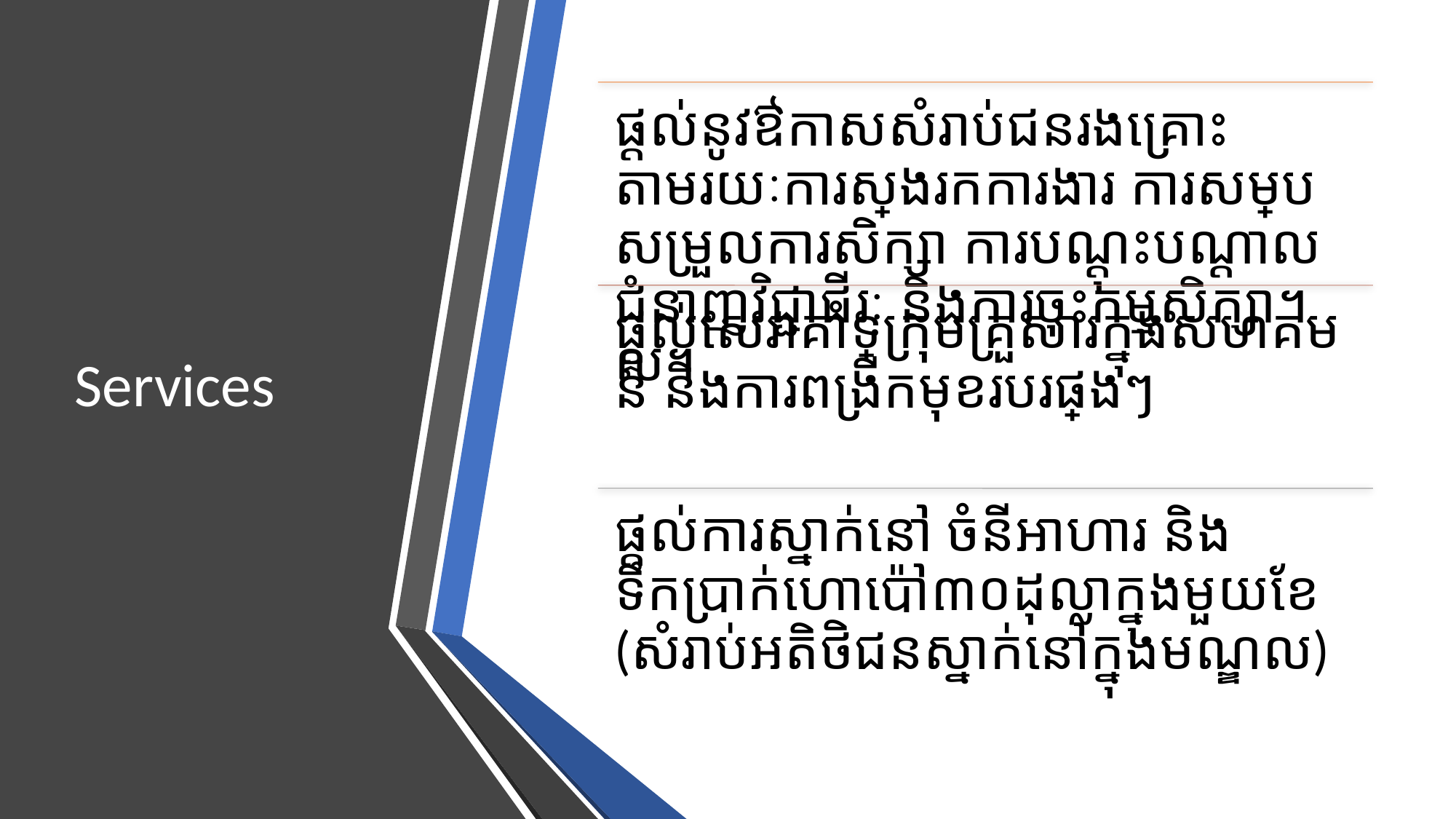

# Services
ផ្តល់នូវឳកាសសំរាប់ជនរងគ្រោះ តាមរយៈការស្វែងរកការងារ ការសម្របសម្រួលការសិក្សា ការបណ្តុះបណ្តាលជំនាញវិជ្ជាជីរៈ និងការចុះកម្មសិក្សា។ល។
ផ្តល់សេវាគាំទ្រក្រុមគ្រួសារក្នុងសហគមន៏ និងការពង្រីកមុខរបរផ្សេងៗ
ផ្តល់ការស្នាក់នៅ ចំនីអាហារ និង ទឹកប្រាក់ហោប៉ៅ៣០ដុល្លាក្នុងមួយខែ (សំរាប់អតិថិជនស្នាក់នៅក្នុងមណ្ឌល)